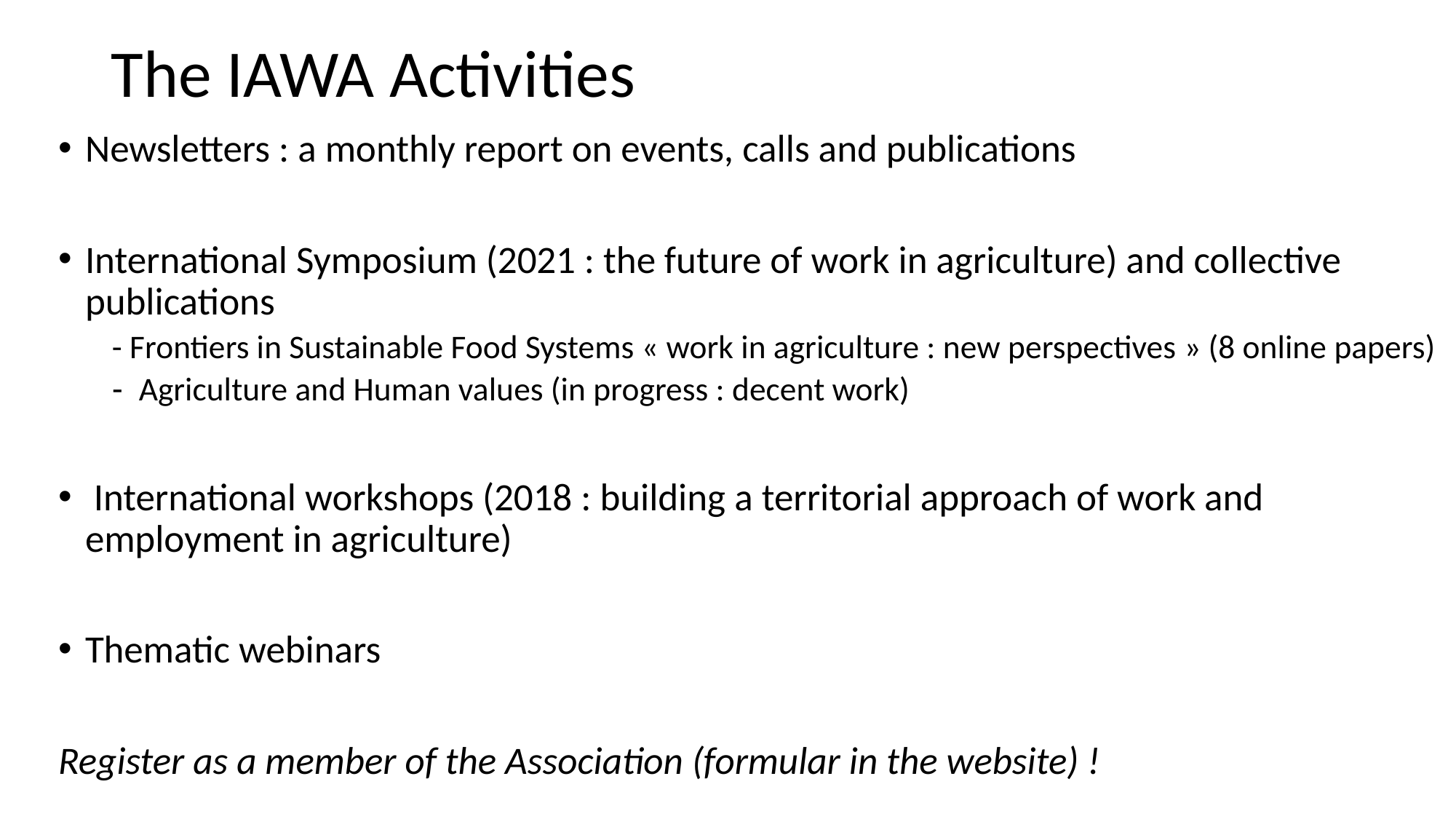

# The IAWA Activities
Newsletters : a monthly report on events, calls and publications

International Symposium (2021 : the future of work in agriculture) and collective publications
- Frontiers in Sustainable Food Systems « work in agriculture : new perspectives » (8 online papers)
Agriculture and Human values (in progress : decent work)

 International workshops (2018 : building a territorial approach of work and employment in agriculture)

Thematic webinars

Register as a member of the Association (formular in the website) !